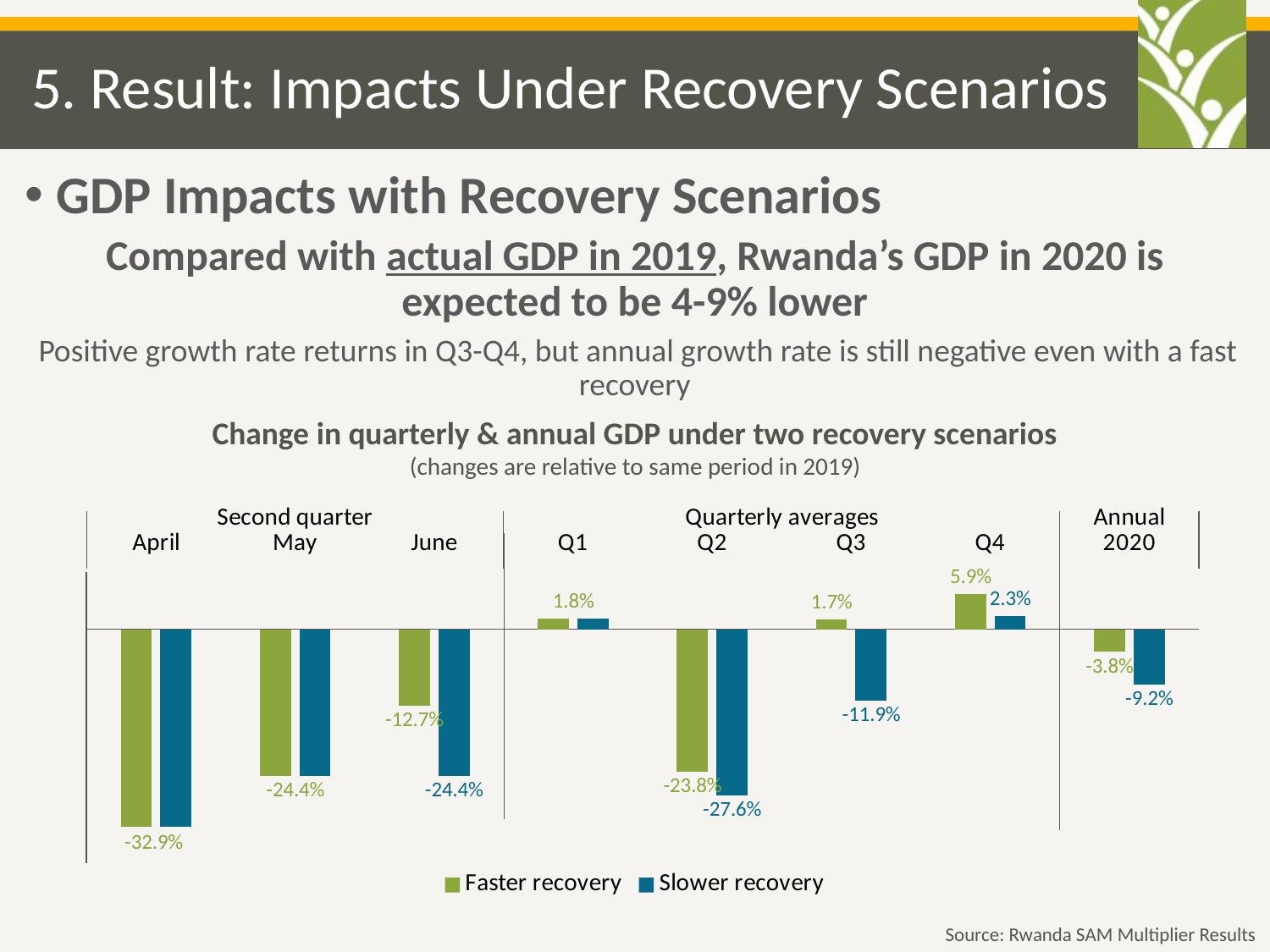

# 5. Result: Impacts Under Recovery Scenarios
GDP Impacts with Recovery Scenarios
Compared with actual GDP in 2019, Rwanda’s GDP in 2020 is expected to be 4-9% lower
 Positive growth rate returns in Q3-Q4, but annual growth rate is still negative even with a fast recovery

Change in quarterly & annual GDP under two recovery scenarios
(changes are relative to same period in 2019)

### Chart

| Category | Faster recovery | Slower recovery |
|---|---|---|
| April | -32.902345720695266 | -32.902345720695266 |
| May | -24.384071337873507 | -24.384071337873507 |
| June | -12.741989281508836 | -24.38407133787348 |
| Q1 | 1.7737621965044923 | 1.7737621965044923 |
| Q2 | -23.76700081164418 | -27.647694830432386 |
| Q3 | 1.676721191572824 | -11.892239751356016 |
| Q4 | 5.856727364936944 | 2.2524559782617644 |
| 2020 | -3.7734942882082265 | -9.198949921327198 |
Source: Rwanda SAM Multiplier Results